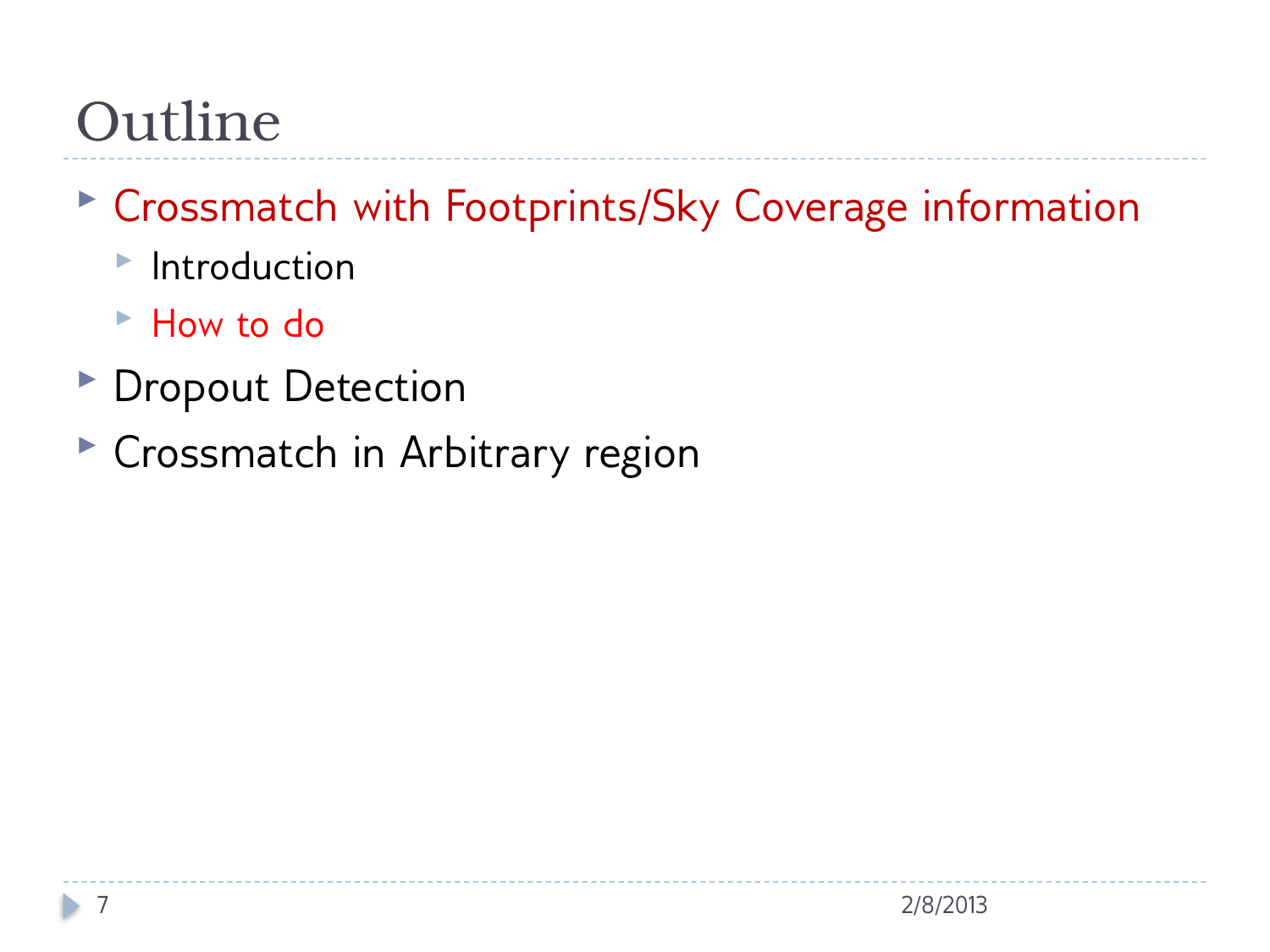

# Outline
Crossmatch with Footprints/Sky Coverage information
Introduction
How to do
Dropout Detection
Crossmatch in Arbitrary region

7
2/8/2013